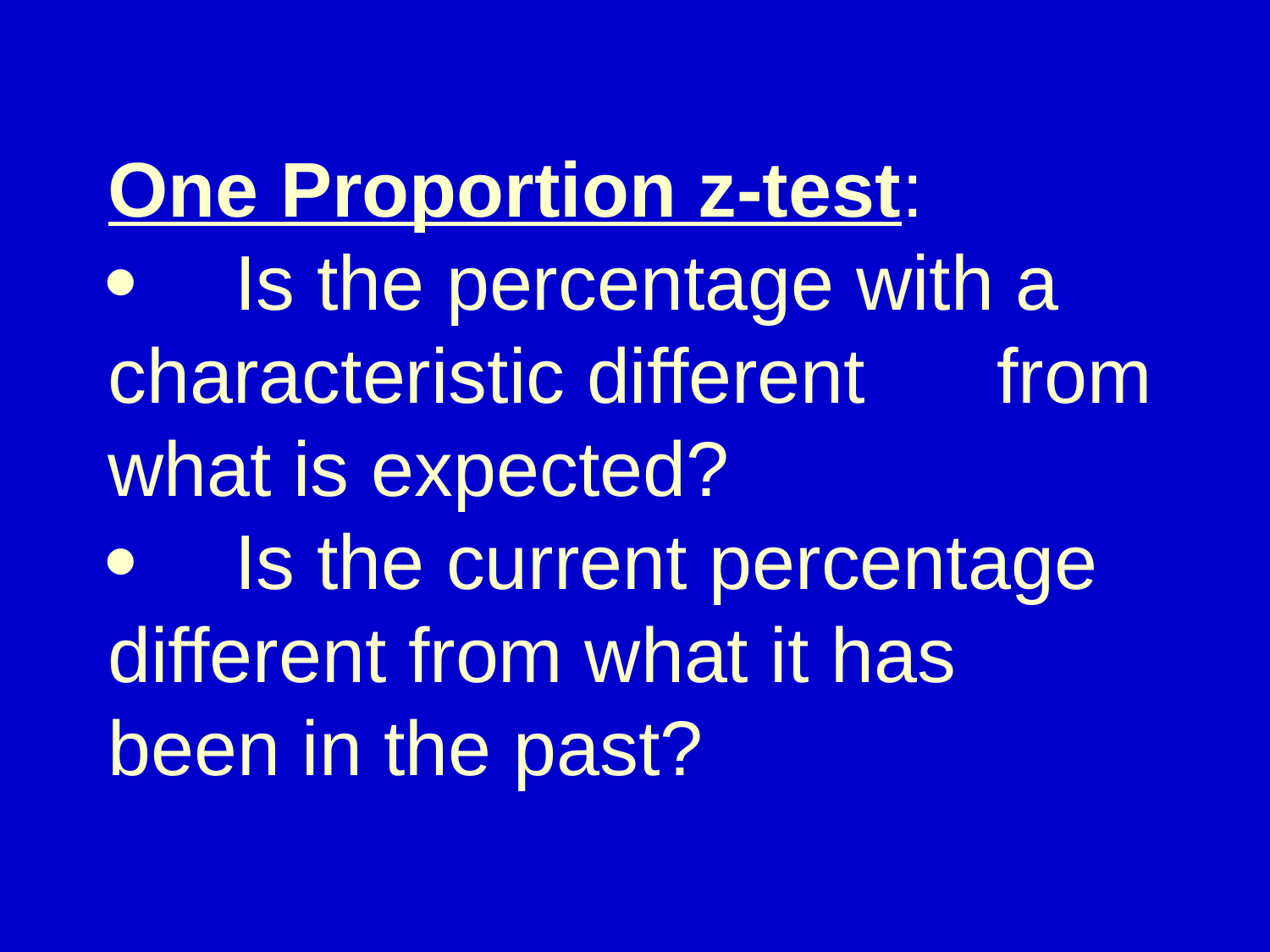

# One Proportion z-test: •	Is the percentage with a 	characteristic different 	from what is expected? •	Is the current percentage 	different from what it has 	been in the past?